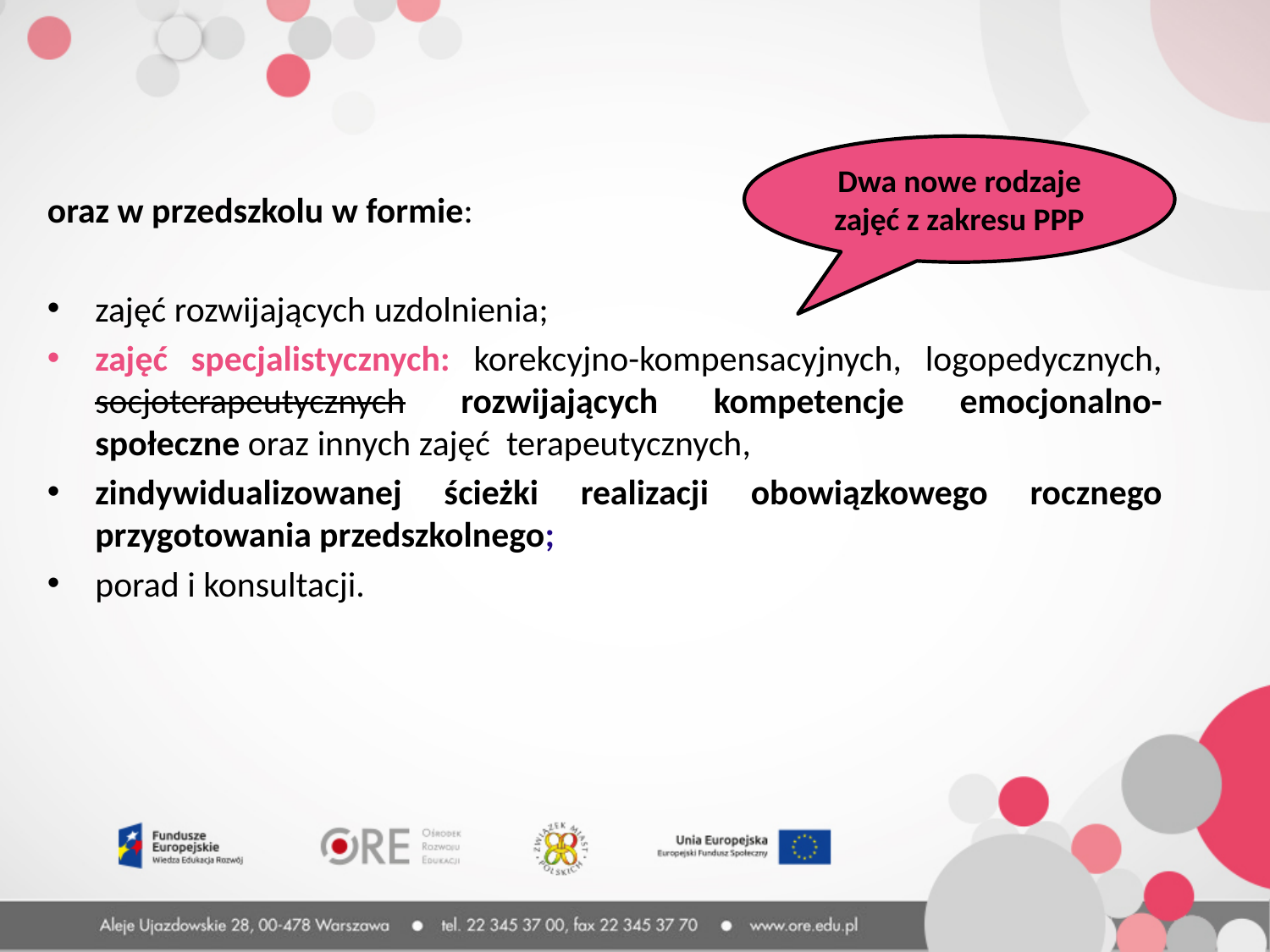

Dwa nowe rodzaje zajęć z zakresu PPP

oraz w przedszkolu w formie:

zajęć rozwijających uzdolnienia;
zajęć specjalistycznych: korekcyjno-kompensacyjnych, logopedycznych, socjoterapeutycznych rozwijających kompetencje emocjonalno-społeczne oraz innych zajęć  terapeutycznych,
zindywidualizowanej ścieżki realizacji obowiązkowego rocznego przygotowania przedszkolnego;
porad i konsultacji.